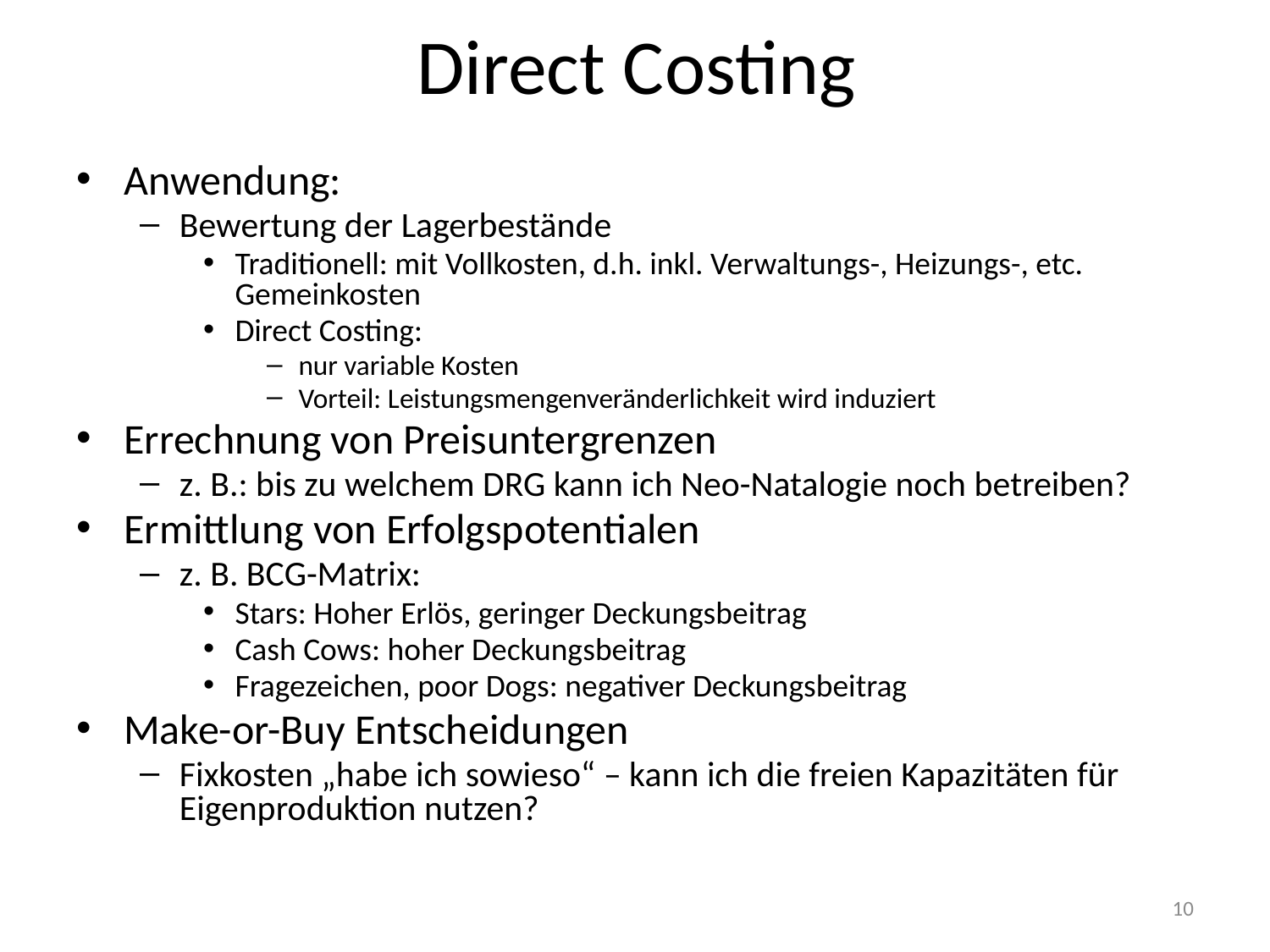

# Direct Costing
Anwendung:
Bewertung der Lagerbestände
Traditionell: mit Vollkosten, d.h. inkl. Verwaltungs-, Heizungs-, etc. Gemeinkosten
Direct Costing:
nur variable Kosten
Vorteil: Leistungsmengenveränderlichkeit wird induziert
Errechnung von Preisuntergrenzen
z. B.: bis zu welchem DRG kann ich Neo-Natalogie noch betreiben?
Ermittlung von Erfolgspotentialen
z. B. BCG-Matrix:
Stars: Hoher Erlös, geringer Deckungsbeitrag
Cash Cows: hoher Deckungsbeitrag
Fragezeichen, poor Dogs: negativer Deckungsbeitrag
Make-or-Buy Entscheidungen
Fixkosten „habe ich sowieso“ – kann ich die freien Kapazitäten für Eigenproduktion nutzen?
10